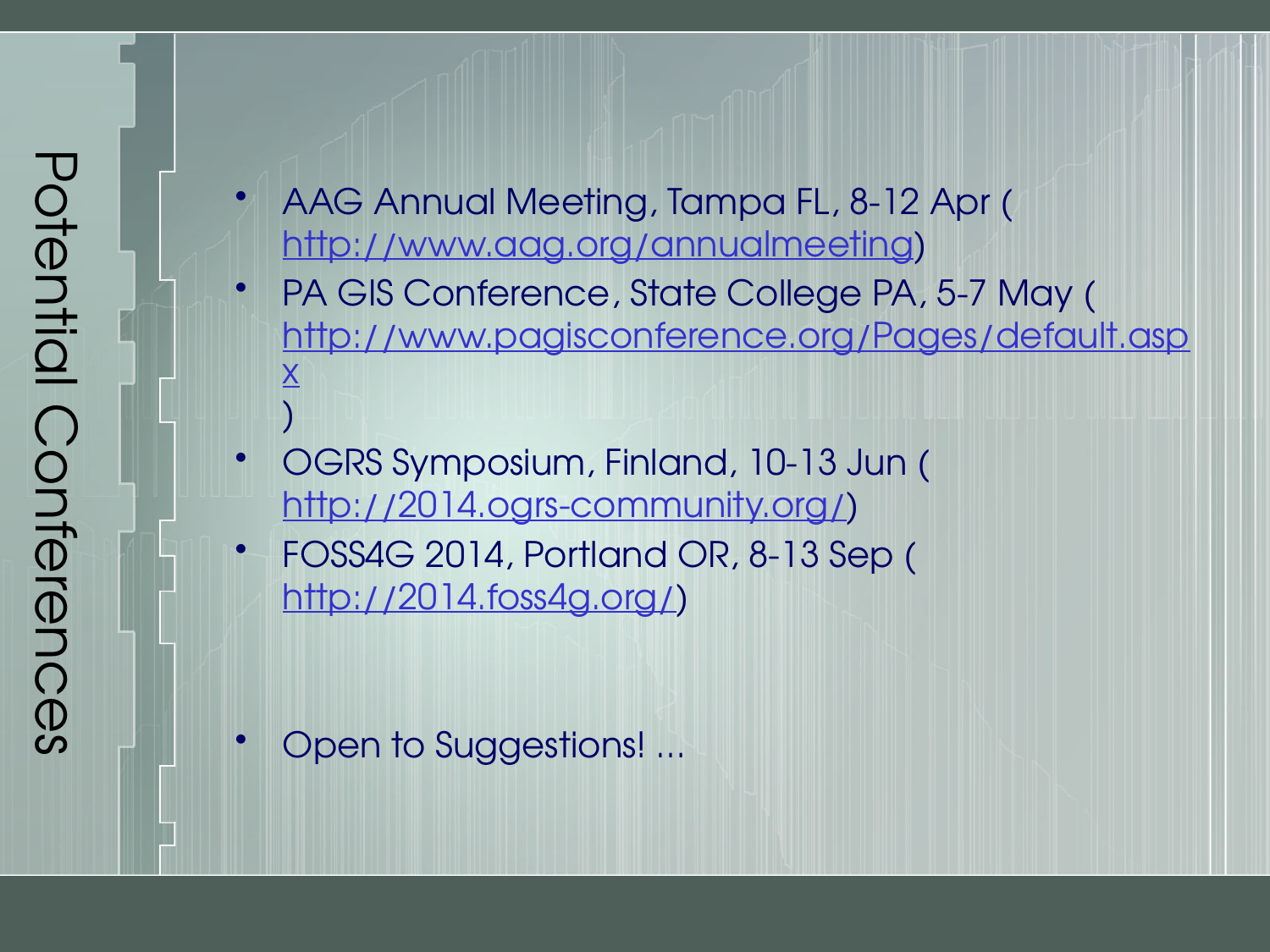

# Potential Conferences

AAG Annual Meeting, Tampa FL, 8-12 Apr (http://www.aag.org/annualmeeting)
PA GIS Conference, State College PA, 5-7 May (http://www.pagisconference.org/Pages/default.aspx)
OGRS Symposium, Finland, 10-13 Jun (http://2014.ogrs-community.org/)
FOSS4G 2014, Portland OR, 8-13 Sep (http://2014.foss4g.org/)

Open to Suggestions! …